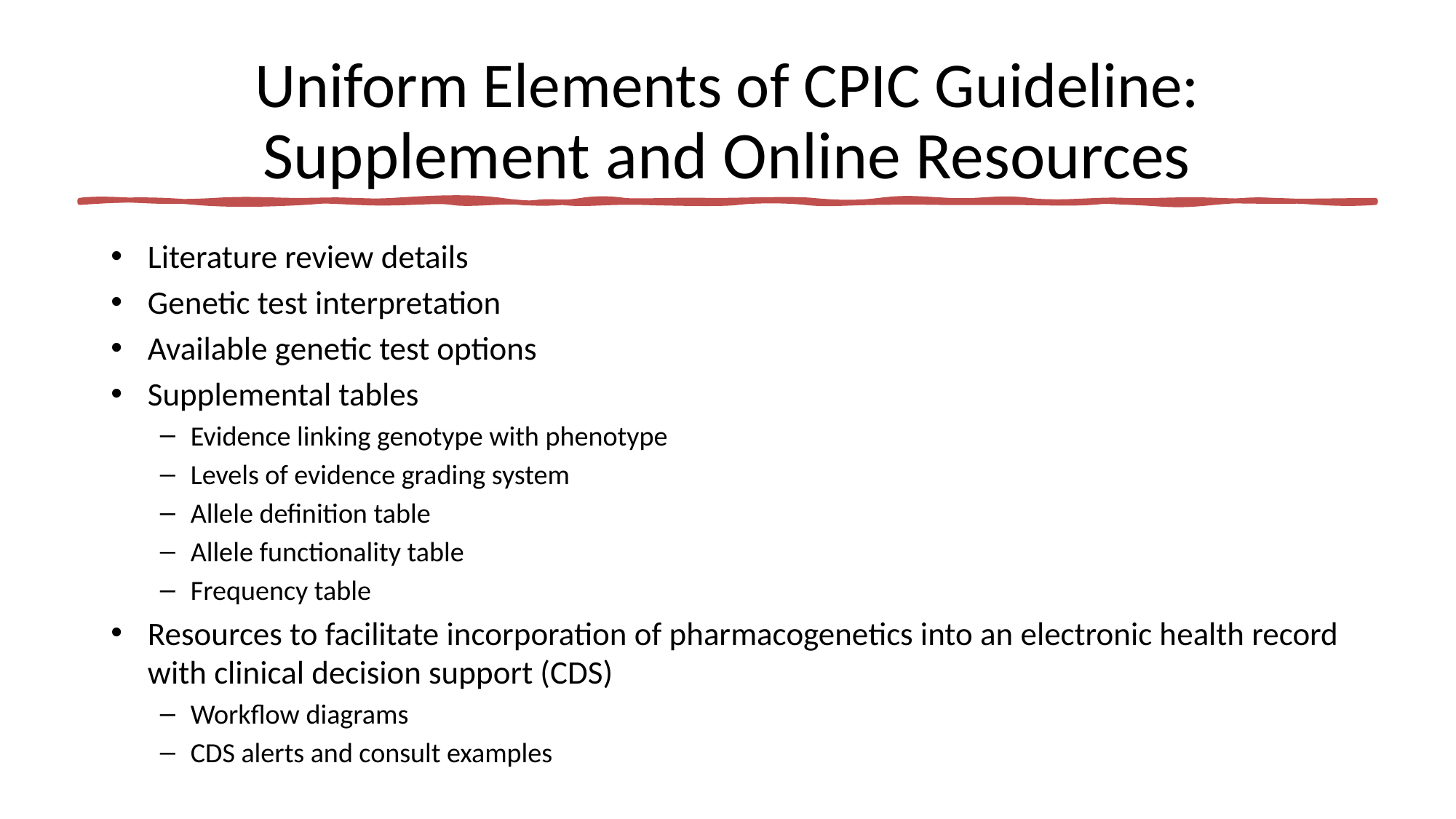

# Uniform Elements of CPIC Guideline: Supplement and Online Resources

Literature review details
Genetic test interpretation
Available genetic test options
Supplemental tables
Evidence linking genotype with phenotype
Levels of evidence grading system
Allele definition table
Allele functionality table
Frequency table
Resources to facilitate incorporation of pharmacogenetics into an electronic health record with clinical decision support (CDS)
Workflow diagrams
CDS alerts and consult examples